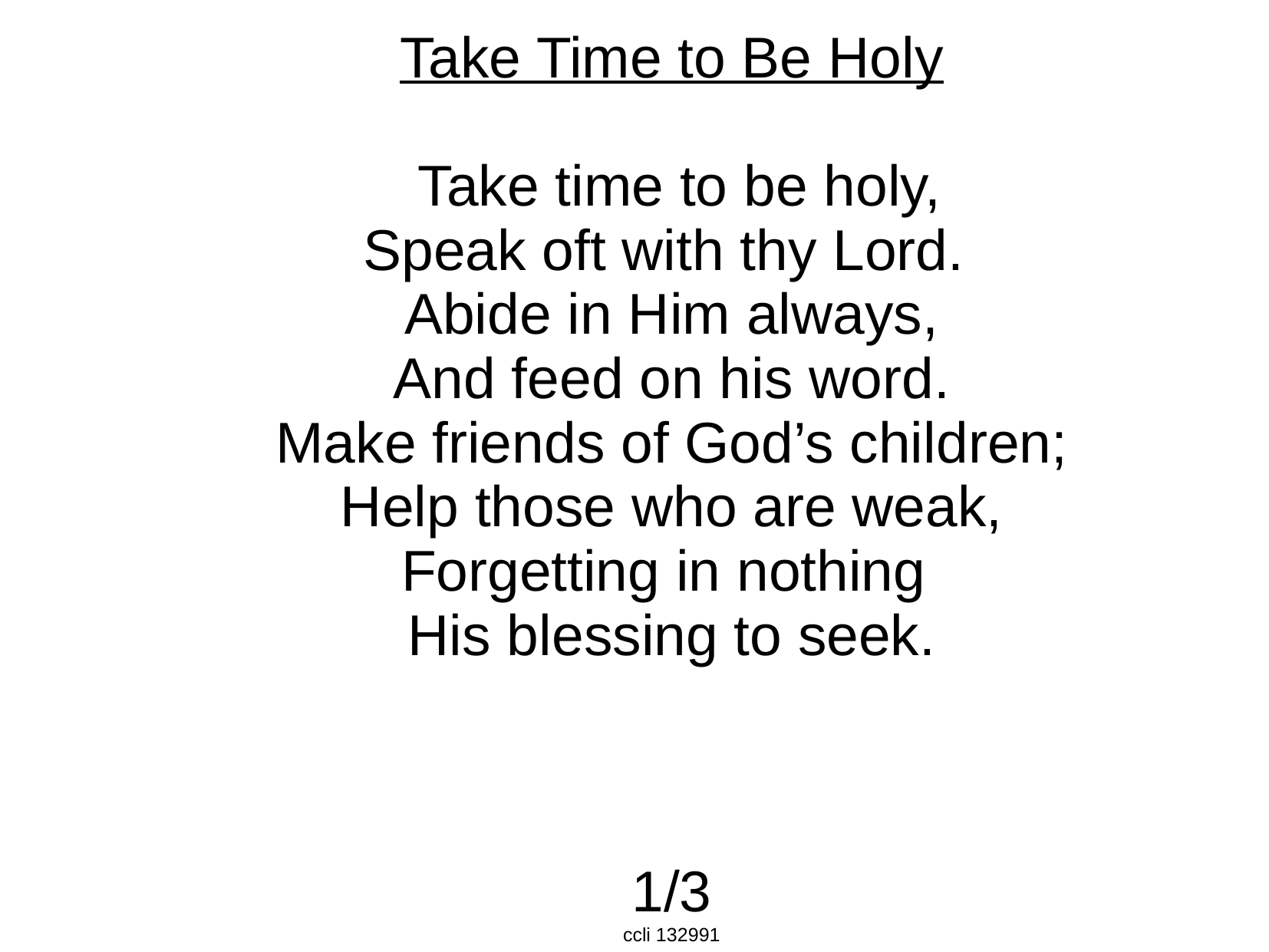

Take Time to Be Holy

 Take time to be holy,
Speak oft with thy Lord.
Abide in Him always,
And feed on his word.
Make friends of God’s children;
Help those who are weak,
Forgetting in nothing
His blessing to seek.

1/3
ccli 132991